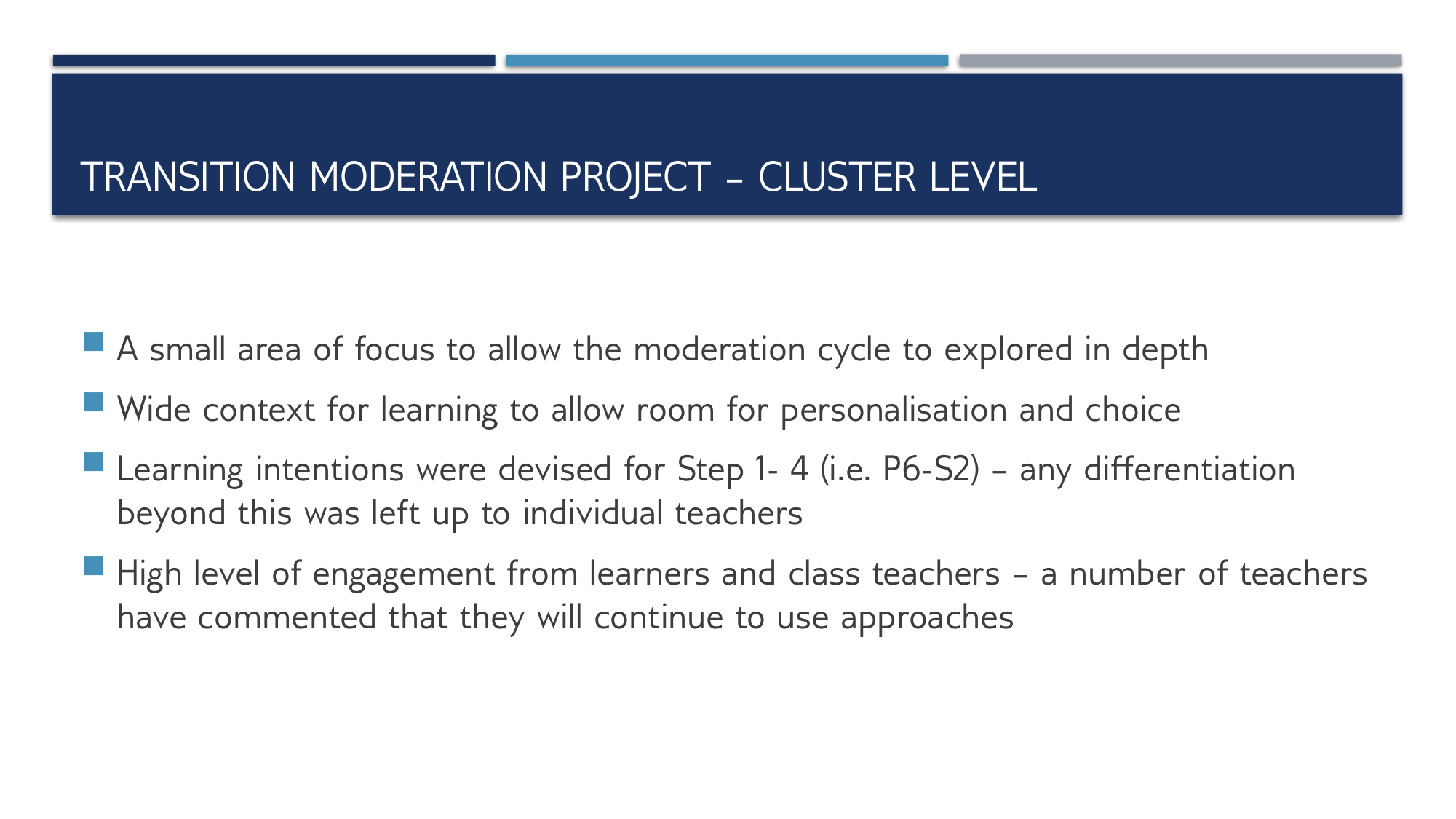

# Transition Moderation Project – Cluster Level
A small area of focus to allow the moderation cycle to explored in depth
Wide context for learning to allow room for personalisation and choice
Learning intentions were devised for Step 1- 4 (i.e. P6-S2) – any differentiation beyond this was left up to individual teachers
High level of engagement from learners and class teachers – a number of teachers have commented that they will continue to use approaches